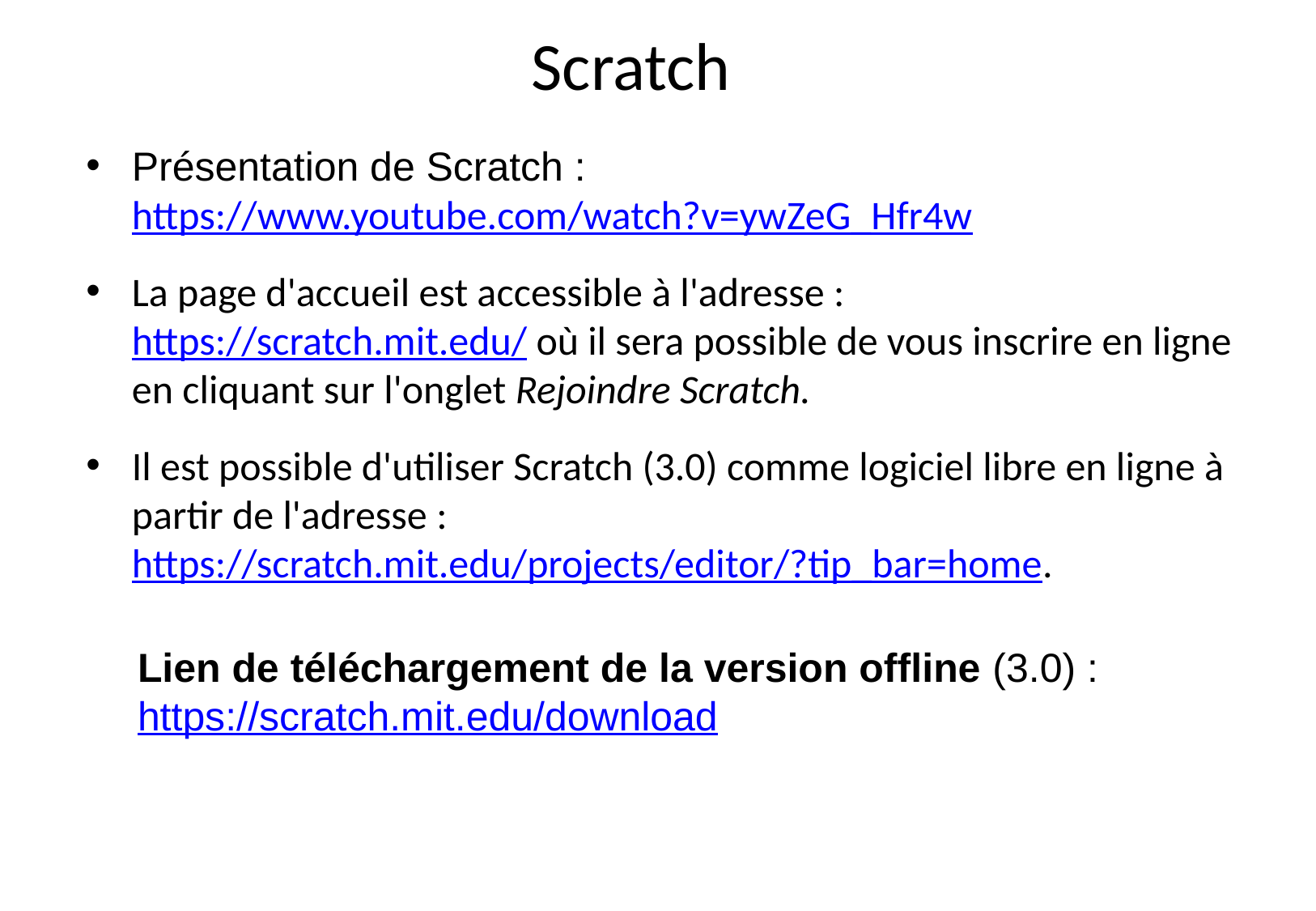

# Scratch
Présentation de Scratch : https://www.youtube.com/watch?v=ywZeG_Hfr4w
La page d'accueil est accessible à l'adresse : https://scratch.mit.edu/ où il sera possible de vous inscrire en ligne en cliquant sur l'onglet Rejoindre Scratch.
Il est possible d'utiliser Scratch (3.0) comme logiciel libre en ligne à partir de l'adresse :			  		https://scratch.mit.edu/projects/editor/?tip_bar=home.

Lien de téléchargement de la version offline (3.0) :
https://scratch.mit.edu/download